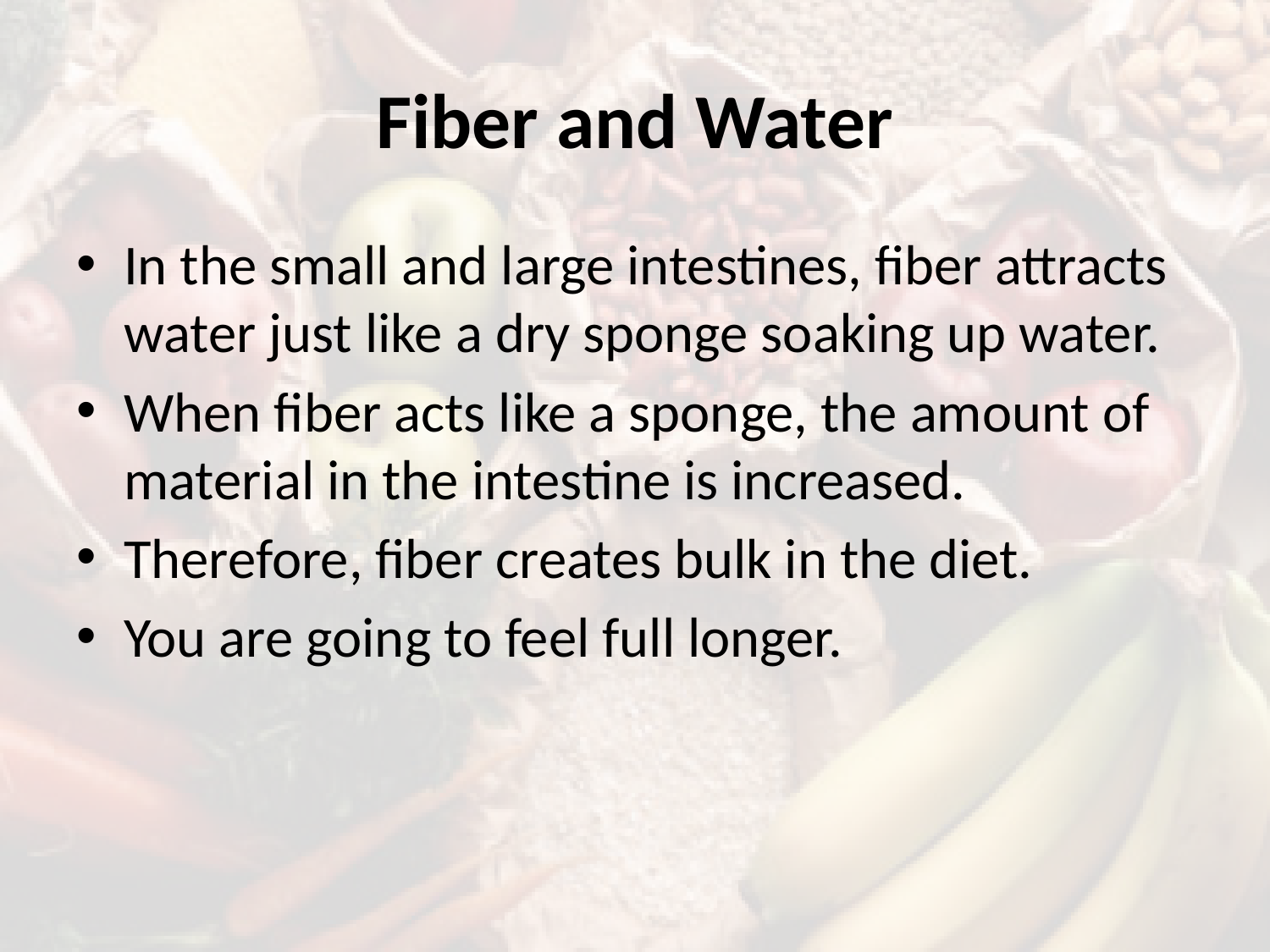

# Fiber and Water
In the small and large intestines, fiber attracts water just like a dry sponge soaking up water.
When fiber acts like a sponge, the amount of material in the intestine is increased.
Therefore, fiber creates bulk in the diet.
You are going to feel full longer.